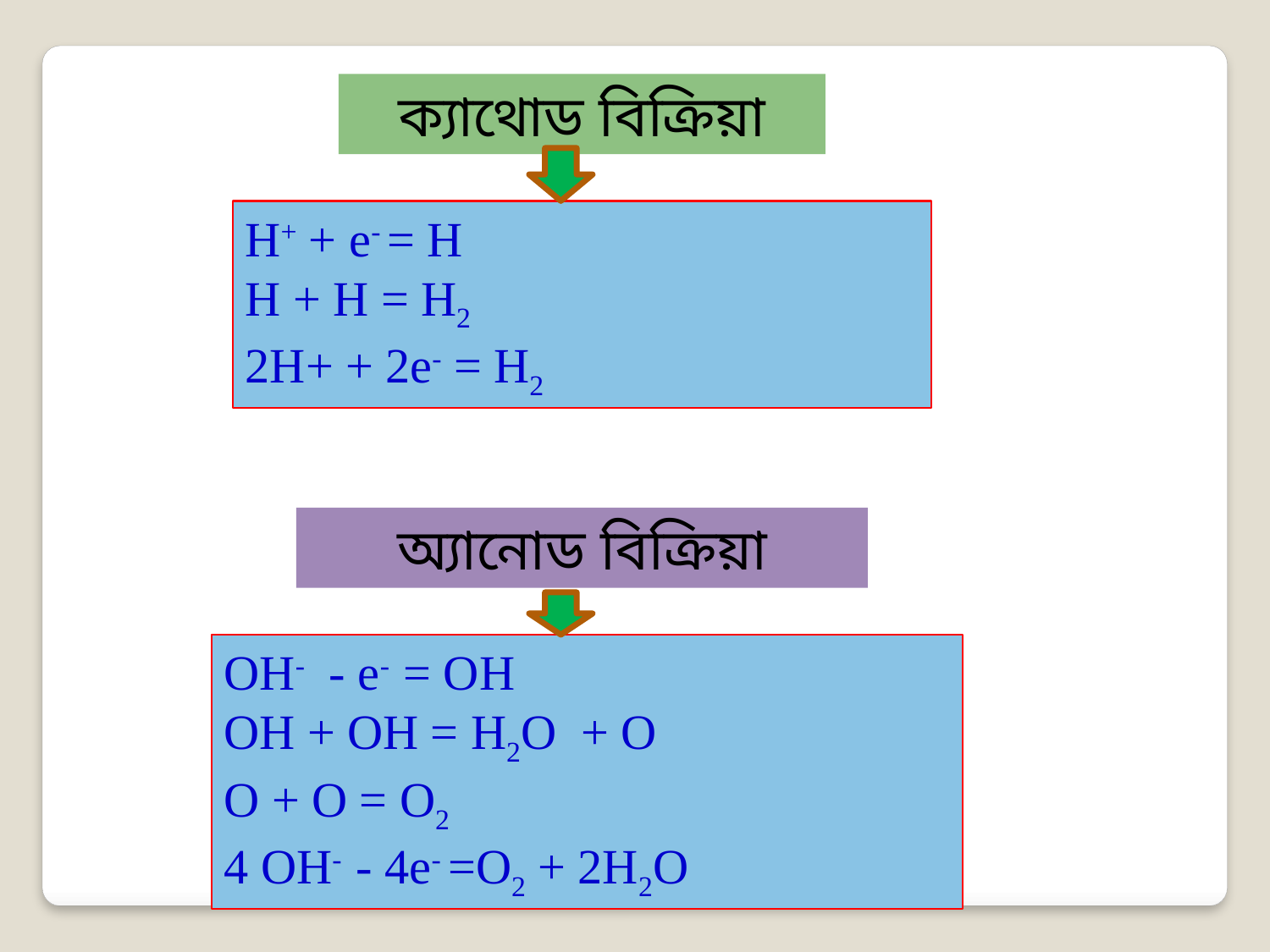

ক্যাথোড বিক্রিয়া

H+ + e- = H
H + H = H2
2H+ + 2e- = H2
অ্যানোড বিক্রিয়া

OH-  - e-  = OH
OH + OH = H2O  + O
O + O = O2
4 OH-  - 4e- =O2 + 2H2O